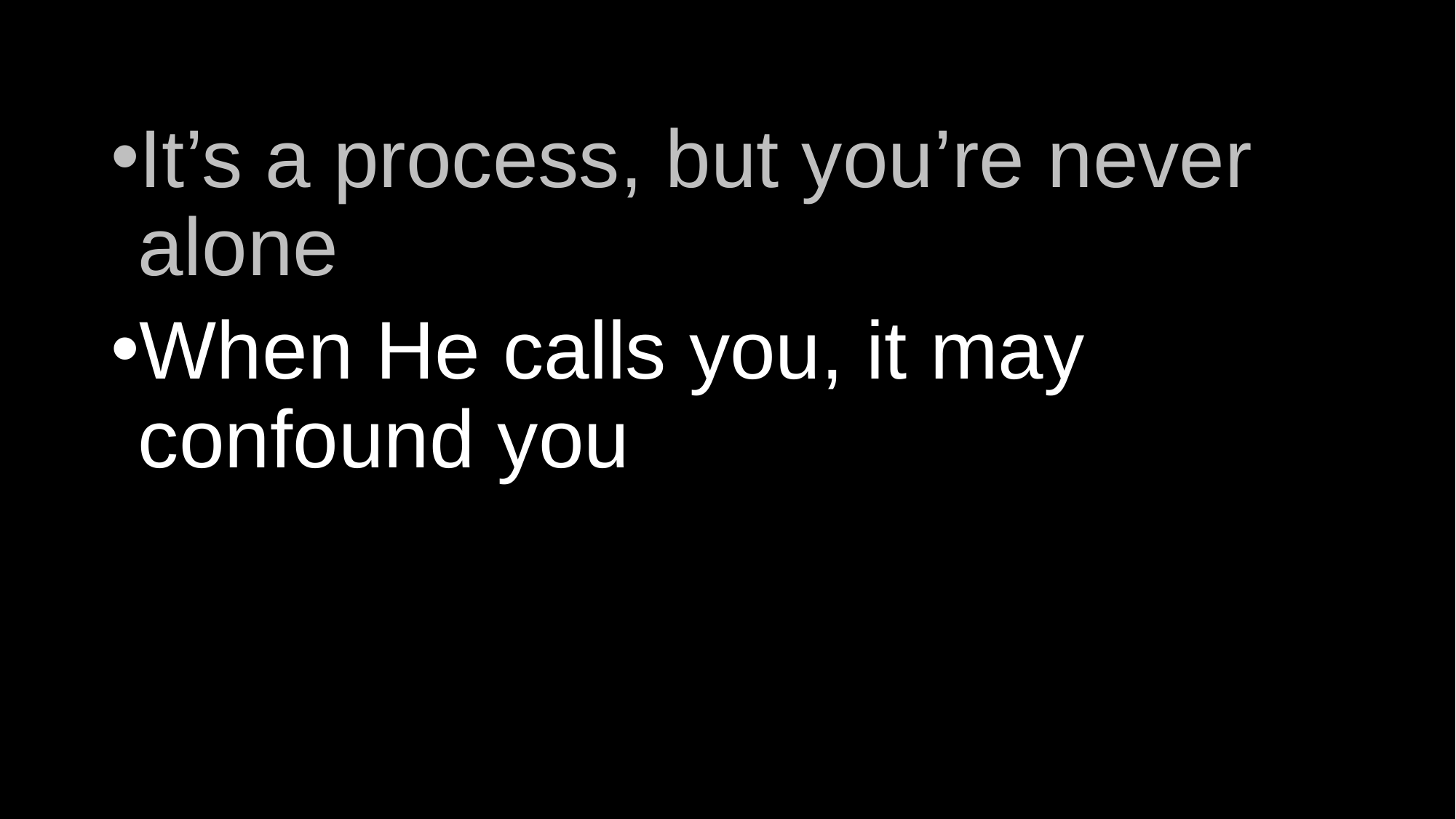

It’s a process, but you’re never alone
When He calls you, it may confound you